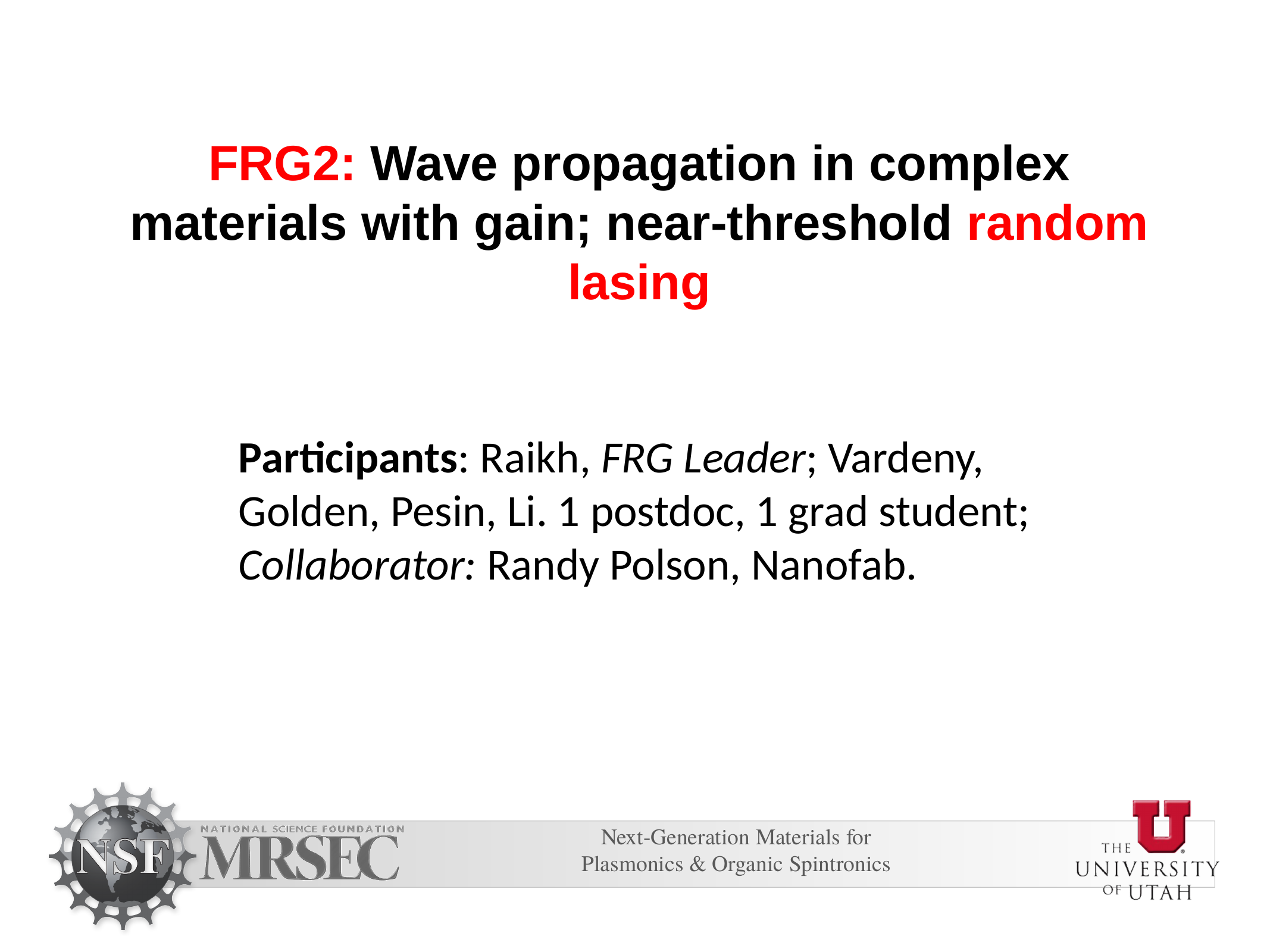

FRG2: Wave propagation in complex materials with gain; near-threshold random lasing
Participants: Raikh, FRG Leader; Vardeny, Golden, Pesin, Li. 1 postdoc, 1 grad student; Collaborator: Randy Polson, Nanofab.